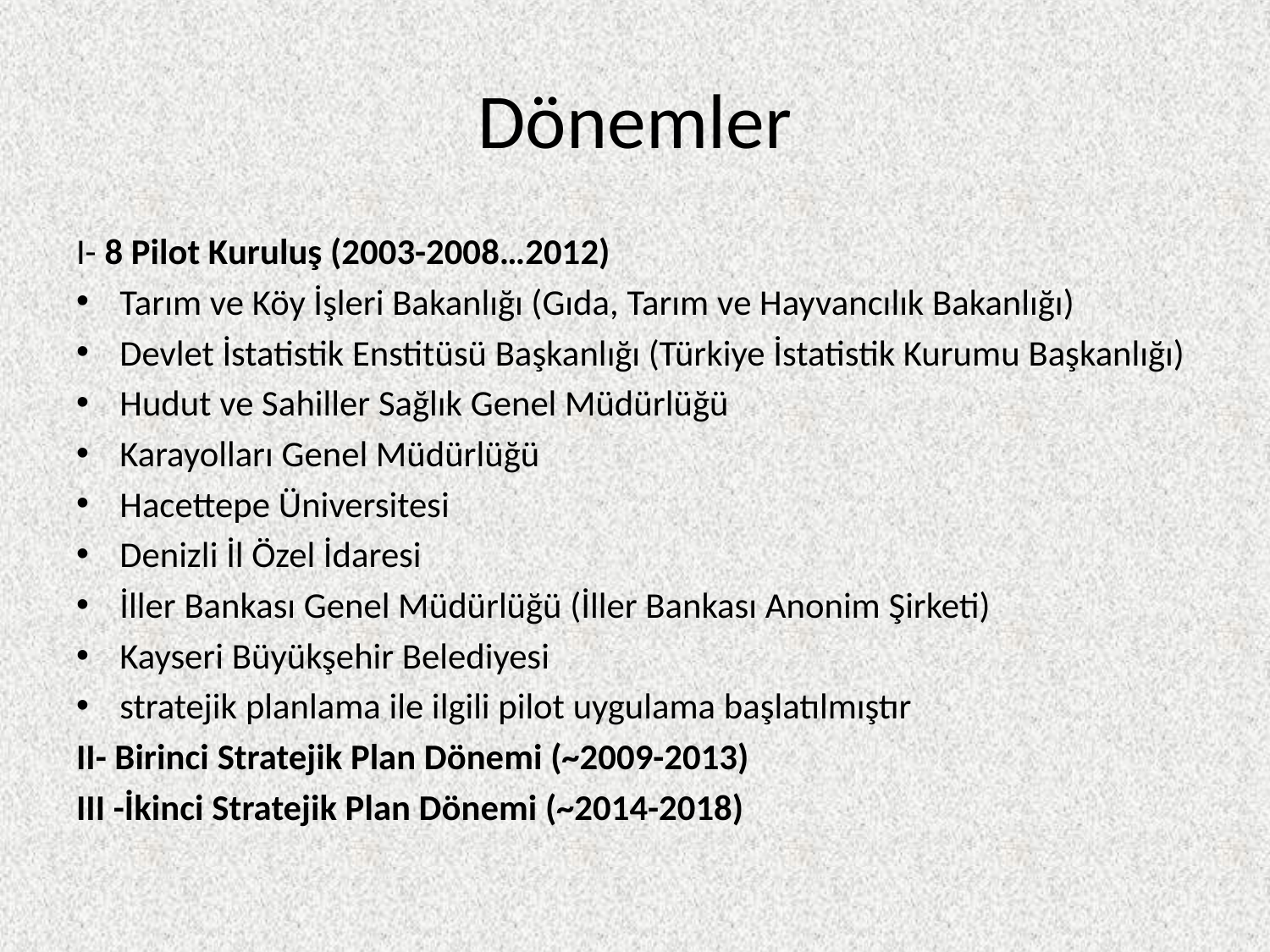

# Dönemler
I- 8 Pilot Kuruluş (2003-2008…2012)
Tarım ve Köy İşleri Bakanlığı (Gıda, Tarım ve Hayvancılık Bakanlığı)
Devlet İstatistik Enstitüsü Başkanlığı (Türkiye İstatistik Kurumu Başkanlığı)
Hudut ve Sahiller Sağlık Genel Müdürlüğü
Karayolları Genel Müdürlüğü
Hacettepe Üniversitesi
Denizli İl Özel İdaresi
İller Bankası Genel Müdürlüğü (İller Bankası Anonim Şirketi)
Kayseri Büyükşehir Belediyesi
stratejik planlama ile ilgili pilot uygulama başlatılmıştır
II- Birinci Stratejik Plan Dönemi (~2009-2013)
III -İkinci Stratejik Plan Dönemi (~2014-2018)